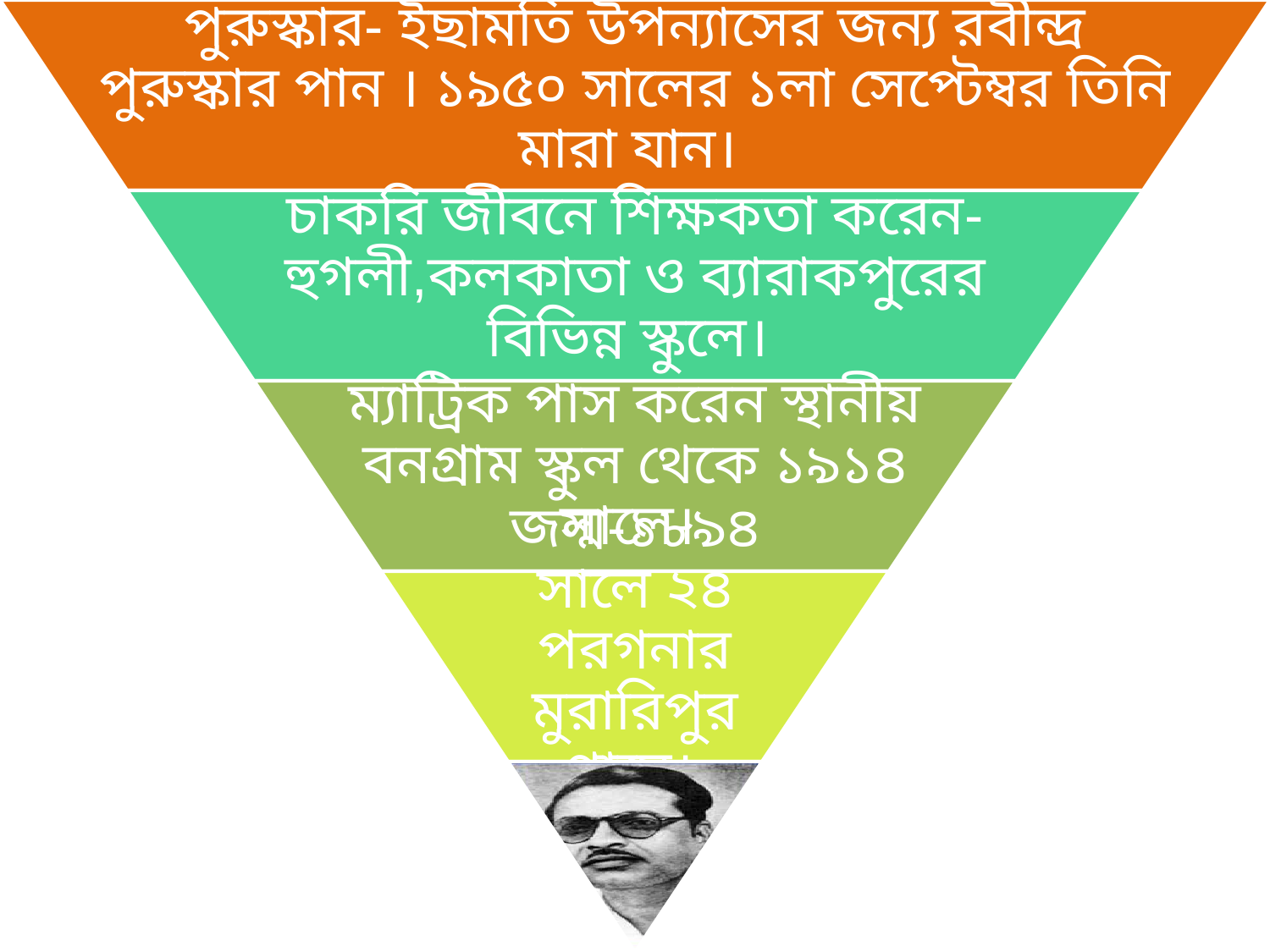

পুরুস্কার- ইছামতি উপন্যাসের জন্য রবীন্দ্র পুরুস্কার পান । ১৯৫০ সালের ১লা সেপ্টেম্বর তিনি মারা যান।
চাকরি জীবনে শিক্ষকতা করেন-হুগলী,কলকাতা ও ব্যারাকপুরের বিভিন্ন স্কুলে।
ম্যাট্রিক পাস করেন স্থানীয় বনগ্রাম স্কুল থেকে ১৯১৪ সালে।
জন্ম-১৮৯৪ সালে ২৪ পরগনার মুরারিপুর গ্রামে।